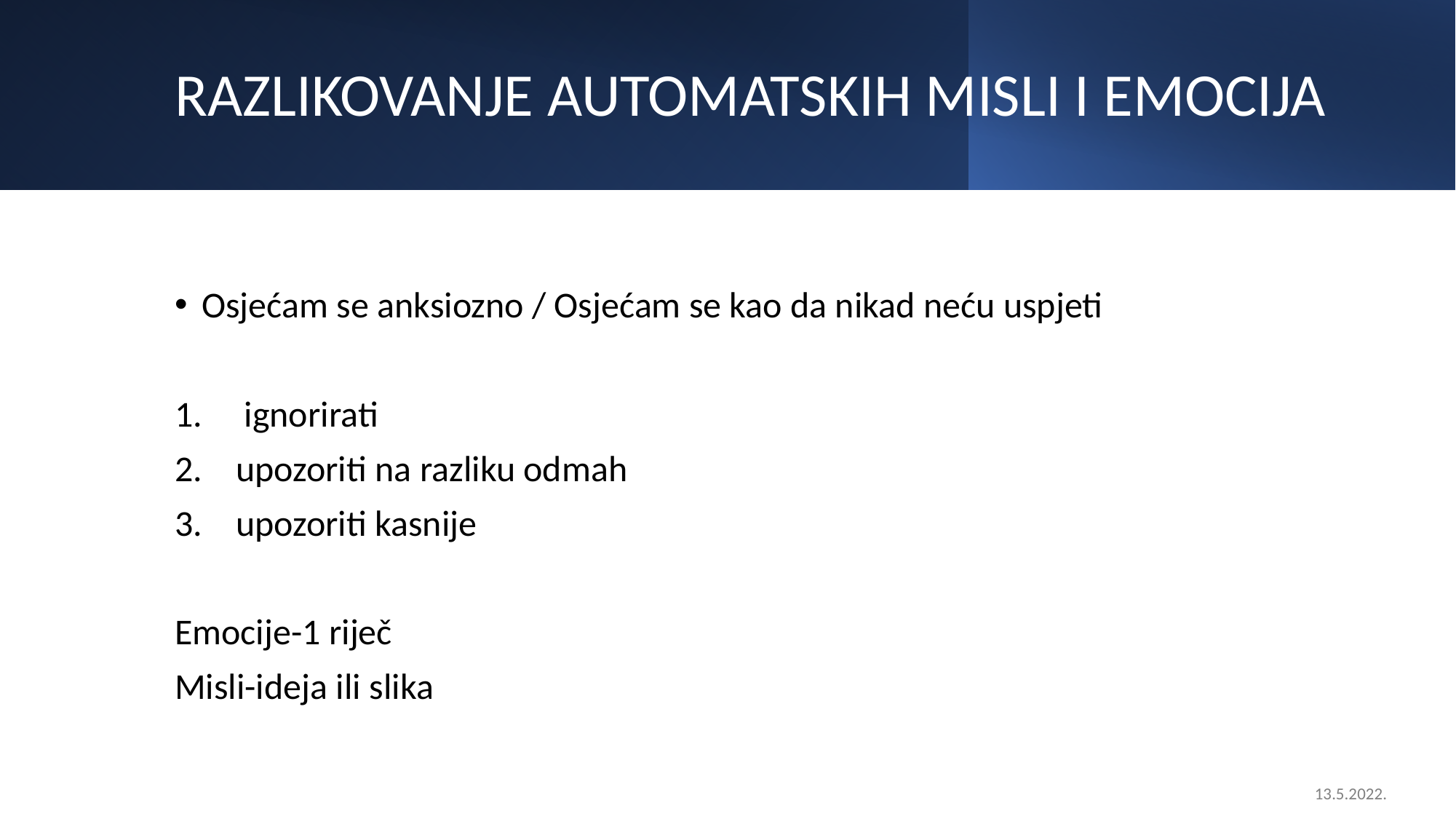

# RAZLIKOVANJE AUTOMATSKIH MISLI I EMOCIJA
Osjećam se anksiozno / Osjećam se kao da nikad neću uspjeti

 ignorirati
upozoriti na razliku odmah
upozoriti kasnije

Emocije-1 riječ
Misli-ideja ili slika
13.5.2022.